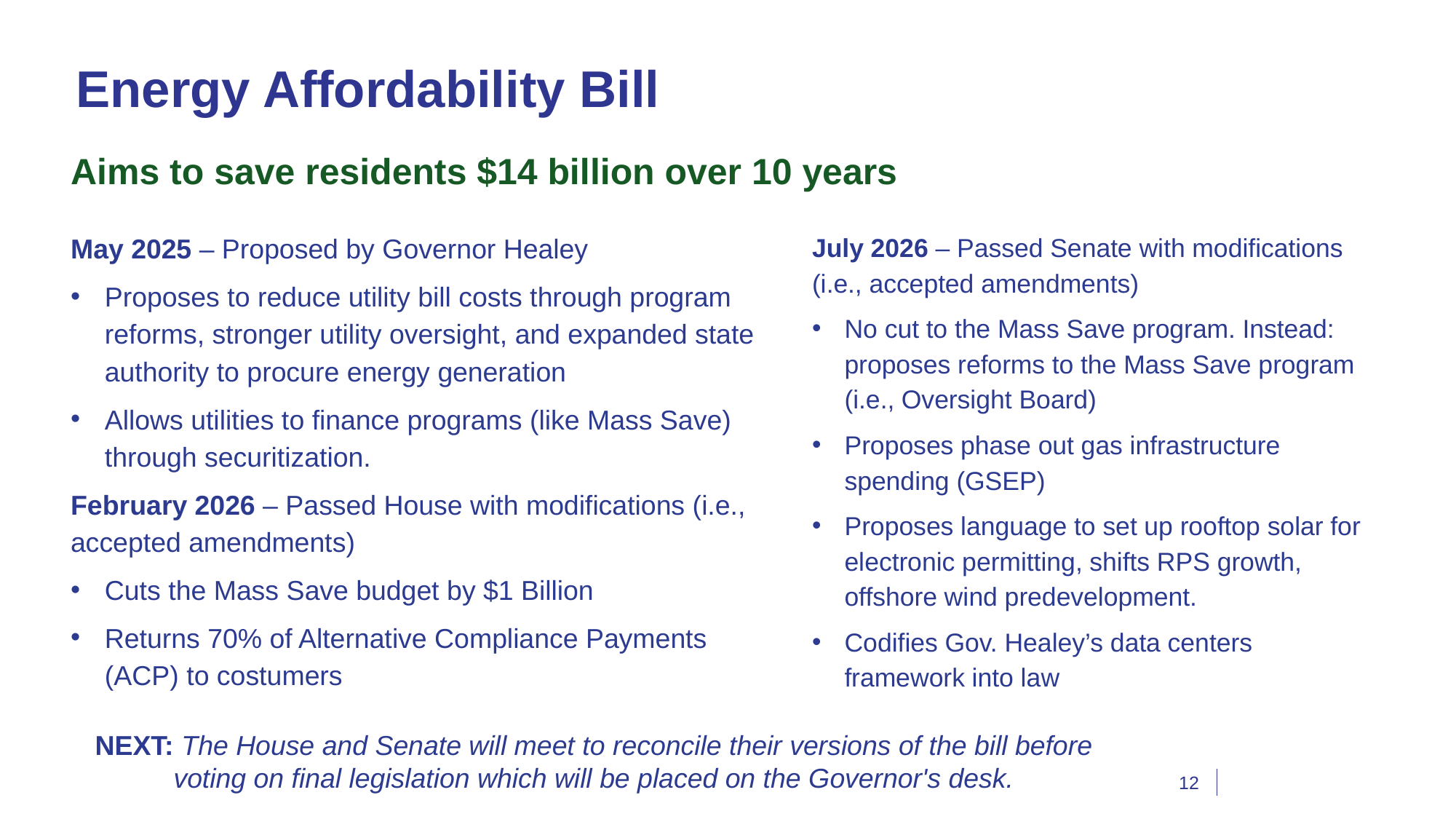

# Energy Affordability Bill
Aims to save residents $14 billion over 10 years
May 2025 – Proposed by Governor Healey
Proposes to reduce utility bill costs through program reforms, stronger utility oversight, and expanded state authority to procure energy generation
Allows utilities to finance programs (like Mass Save) through securitization.
February 2026 – Passed House with modifications (i.e., accepted amendments)
Cuts the Mass Save budget by $1 Billion
Returns 70% of Alternative Compliance Payments (ACP) to costumers
July 2026 – Passed Senate with modifications (i.e., accepted amendments)
No cut to the Mass Save program. Instead: proposes reforms to the Mass Save program (i.e., Oversight Board)
Proposes phase out gas infrastructure spending (GSEP)
Proposes language to set up rooftop solar for electronic permitting, shifts RPS growth, offshore wind predevelopment.
Codifies Gov. Healey’s data centers framework into law
NEXT: The House and Senate will meet to reconcile their versions of the bill before voting on final legislation which will be placed on the Governor's desk.